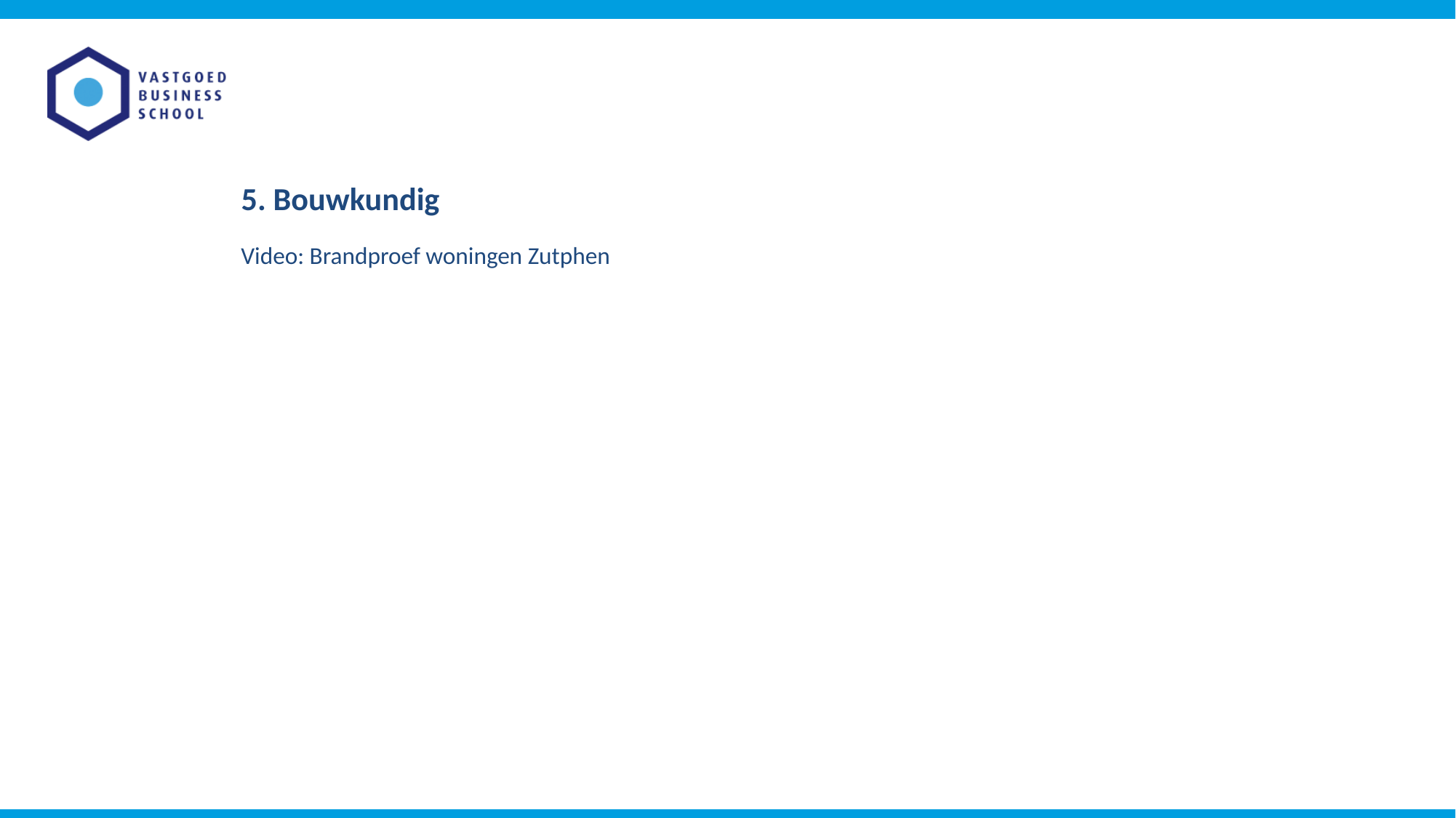

# 5. Bouwkundig
Video: Brandproef woningen Zutphen